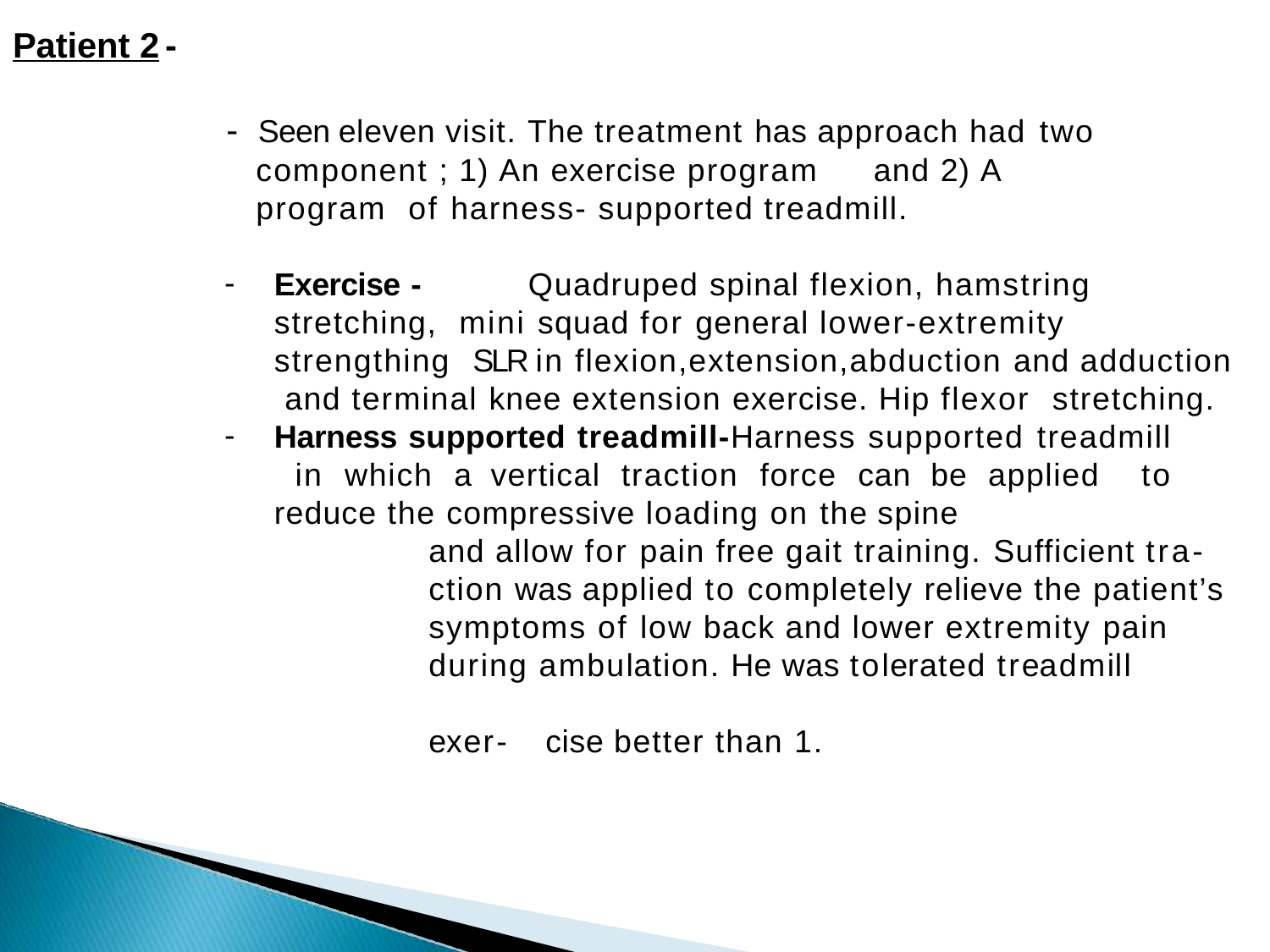

# Patient 2-
Seen eleven visit. The treatment has approach had two
component ; 1) An exercise program	and 2) A program  of harness- supported treadmill.
Exercise -		Quadruped spinal flexion, hamstring stretching,  mini squad for general lower-extremity strengthing  SLR in flexion,extension,abduction and adduction  and terminal knee extension exercise. Hip flexor  stretching.
Harness supported treadmill-Harness supported treadmill  in which a vertical traction force can be applied  to reduce the compressive loading on the spine
and allow for pain free gait training. Sufficient tra-  ction was applied to completely relieve the patient’s  symptoms of low back and lower extremity pain  during ambulation. He was tolerated treadmill	exer-  cise better than 1.